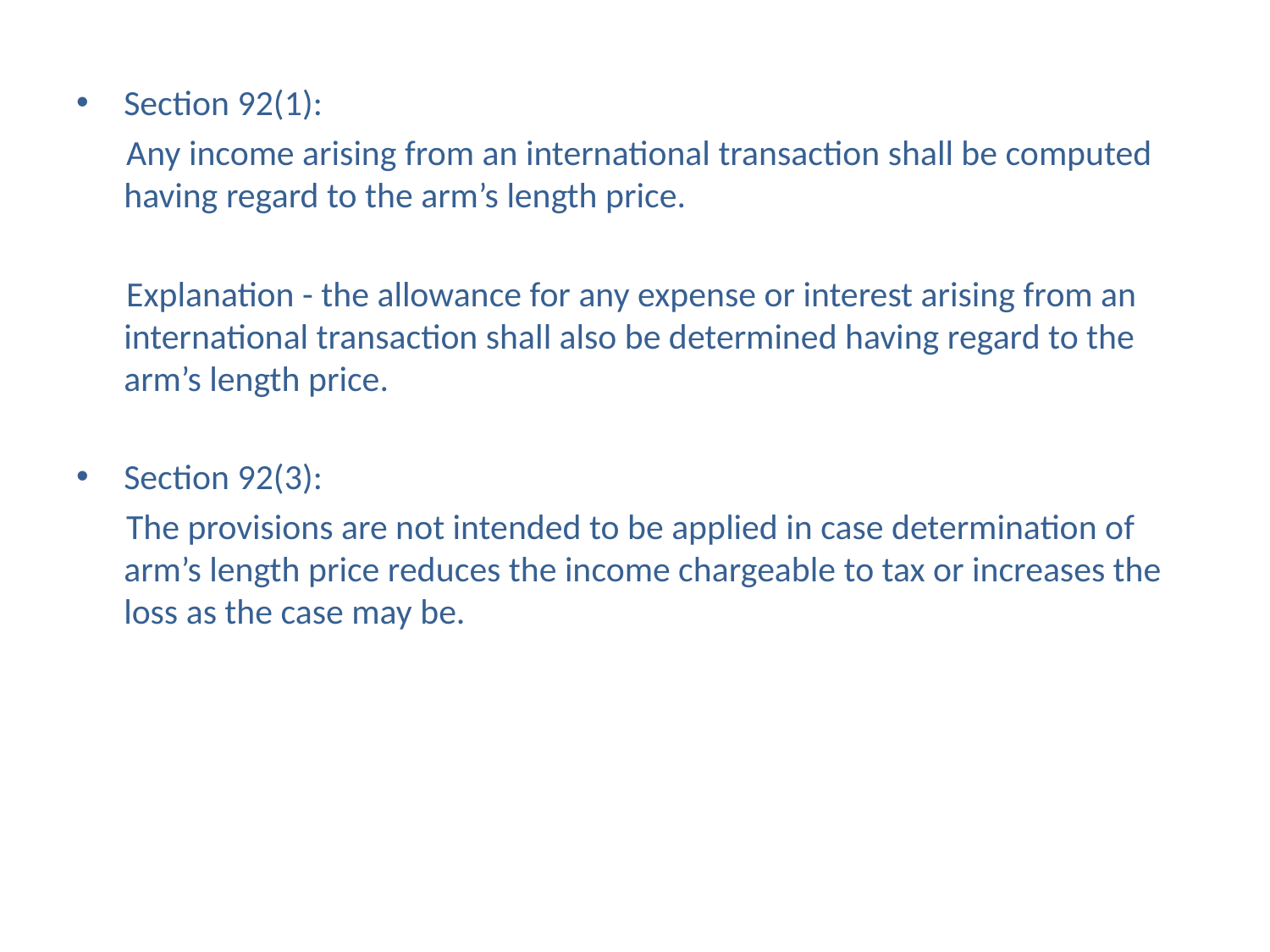

Section 92(1):
Any income arising from an international transaction shall be computed having regard to the arm’s length price.

Explanation - the allowance for any expense or interest arising from an international transaction shall also be determined having regard to the arm’s length price.

Section 92(3):
The provisions are not intended to be applied in case determination of arm’s length price reduces the income chargeable to tax or increases the loss as the case may be.